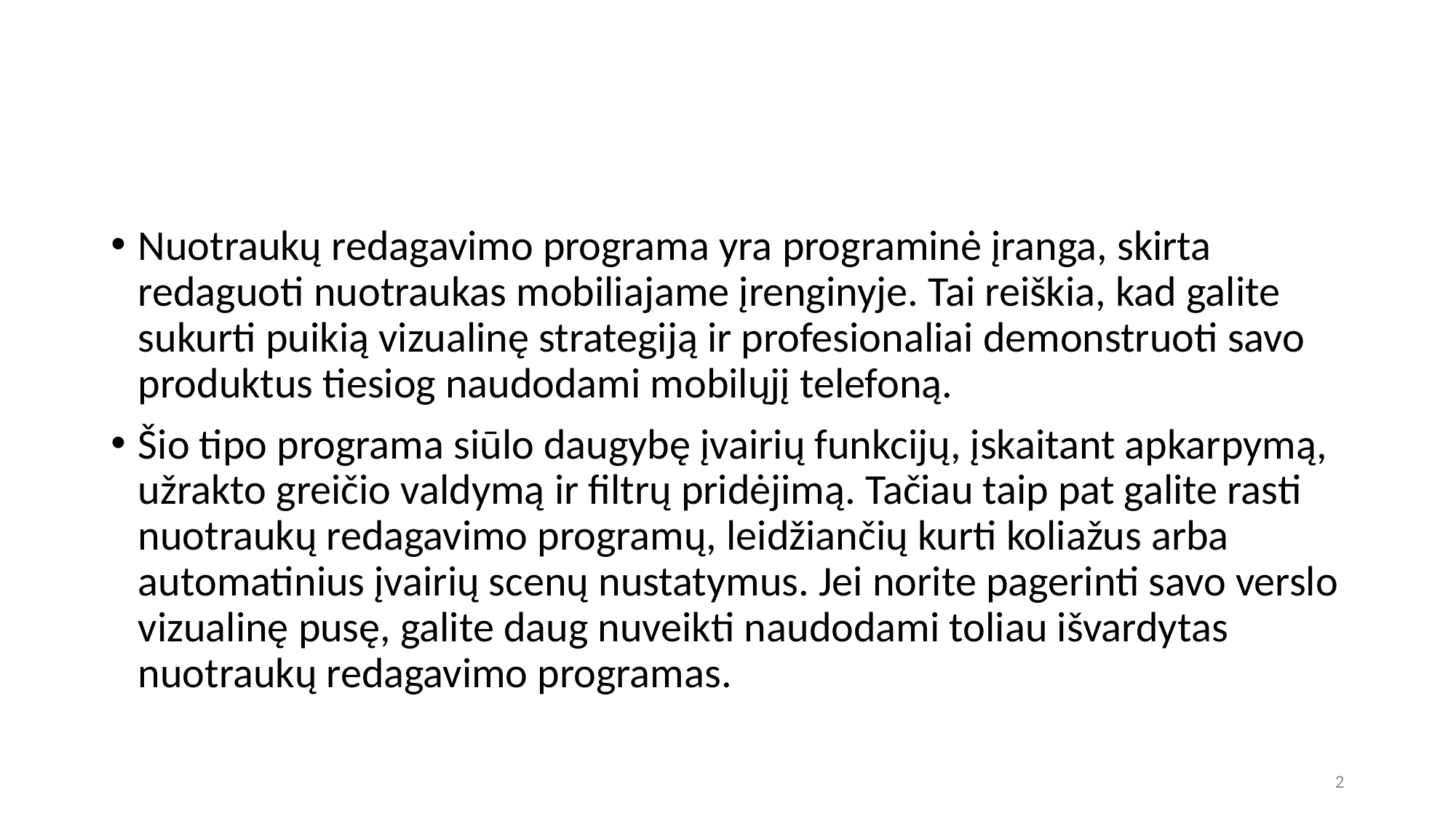

#
Nuotraukų redagavimo programa yra programinė įranga, skirta redaguoti nuotraukas mobiliajame įrenginyje. Tai reiškia, kad galite sukurti puikią vizualinę strategiją ir profesionaliai demonstruoti savo produktus tiesiog naudodami mobilųjį telefoną.
Šio tipo programa siūlo daugybę įvairių funkcijų, įskaitant apkarpymą, užrakto greičio valdymą ir filtrų pridėjimą. Tačiau taip pat galite rasti nuotraukų redagavimo programų, leidžiančių kurti koliažus arba automatinius įvairių scenų nustatymus. Jei norite pagerinti savo verslo vizualinę pusę, galite daug nuveikti naudodami toliau išvardytas nuotraukų redagavimo programas.

2